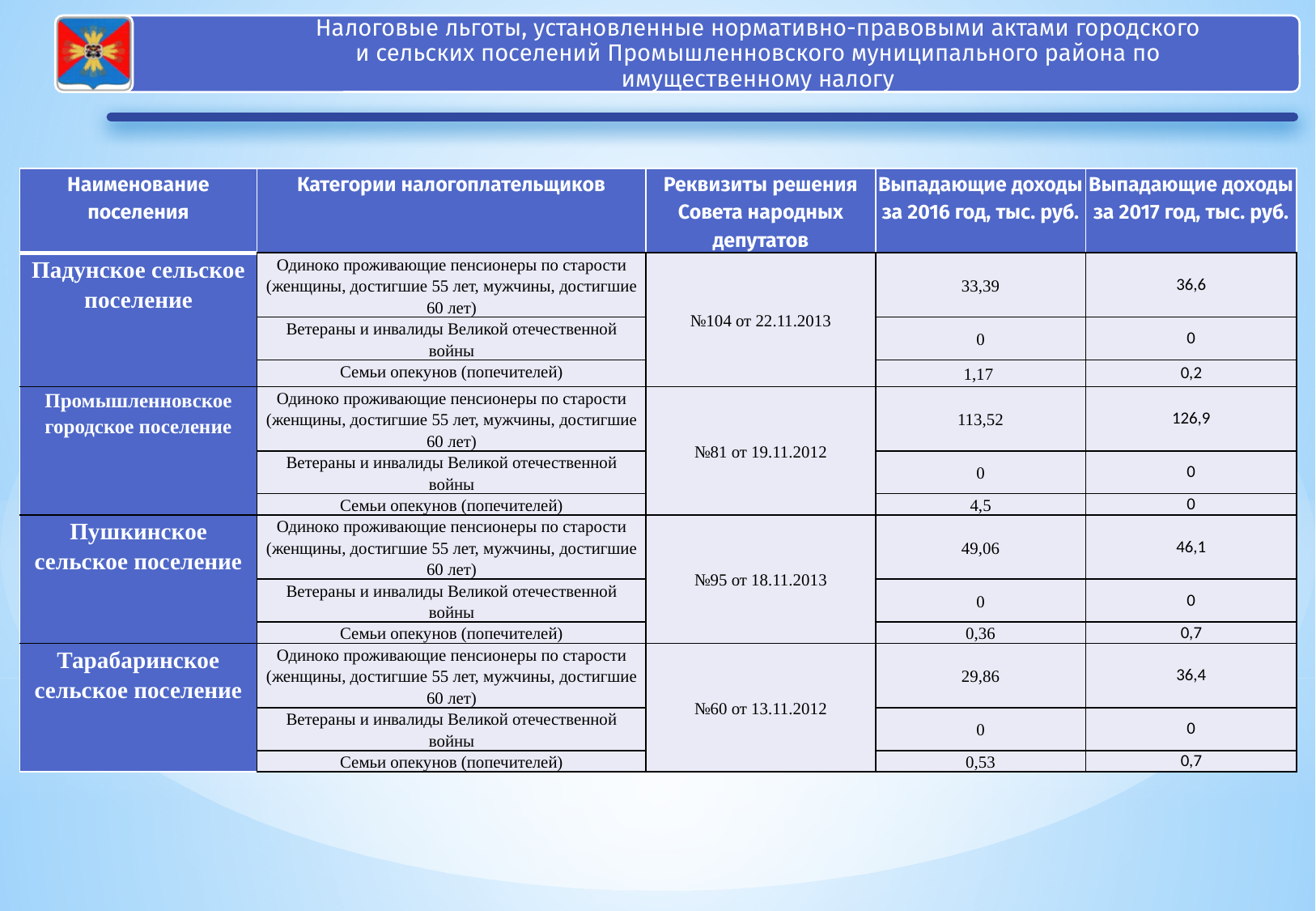

Налоговые льготы, установленные нормативно-правовыми актами городского и сельских поселений Промышленновского муниципального района по имущественному налогу
| Наименование поселения | Категории налогоплательщиков | Реквизиты решения Совета народных депутатов | Выпадающие доходы за 2016 год, тыс. руб. | Выпадающие доходы за 2017 год, тыс. руб. |
| --- | --- | --- | --- | --- |
| Падунское сельское поселение | Одиноко проживающие пенсионеры по старости (женщины, достигшие 55 лет, мужчины, достигшие 60 лет) | №104 от 22.11.2013 | 33,39 | 36,6 |
|  | Ветераны и инвалиды Великой отечественной войны |  | 0 | 0 |
|  | Семьи опекунов (попечителей) |  | 1,17 | 0,2 |
| Промышленновское городское поселение | Одиноко проживающие пенсионеры по старости (женщины, достигшие 55 лет, мужчины, достигшие 60 лет) | №81 от 19.11.2012 | 113,52 | 126,9 |
|  | Ветераны и инвалиды Великой отечественной войны |  | 0 | 0 |
|  | Семьи опекунов (попечителей) |  | 4,5 | 0 |
| Пушкинское сельское поселение | Одиноко проживающие пенсионеры по старости (женщины, достигшие 55 лет, мужчины, достигшие 60 лет) | №95 от 18.11.2013 | 49,06 | 46,1 |
|  | Ветераны и инвалиды Великой отечественной войны |  | 0 | 0 |
|  | Семьи опекунов (попечителей) |  | 0,36 | 0,7 |
| Тарабаринское сельское поселение | Одиноко проживающие пенсионеры по старости (женщины, достигшие 55 лет, мужчины, достигшие 60 лет) | №60 от 13.11.2012 | 29,86 | 36,4 |
|  | Ветераны и инвалиды Великой отечественной войны |  | 0 | 0 |
|  | Семьи опекунов (попечителей) |  | 0,53 | 0,7 |